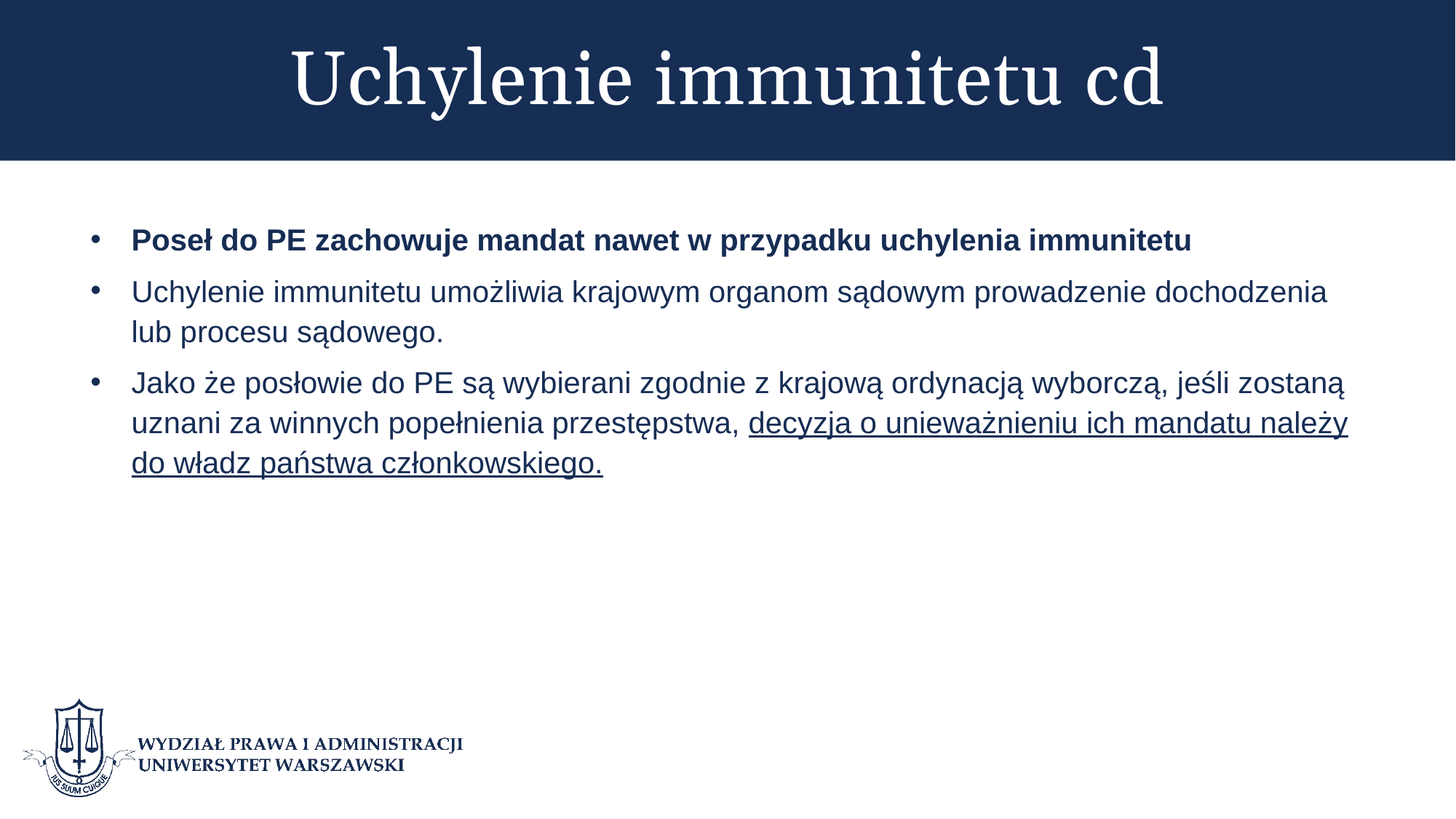

# Uchylenie immunitetu cd
Poseł do PE zachowuje mandat nawet w przypadku uchylenia immunitetu
Uchylenie immunitetu umożliwia krajowym organom sądowym prowadzenie dochodzenia lub procesu sądowego.
Jako że posłowie do PE są wybierani zgodnie z krajową ordynacją wyborczą, jeśli zostaną uznani za winnych popełnienia przestępstwa, decyzja o unieważnieniu ich mandatu należy do władz państwa członkowskiego.